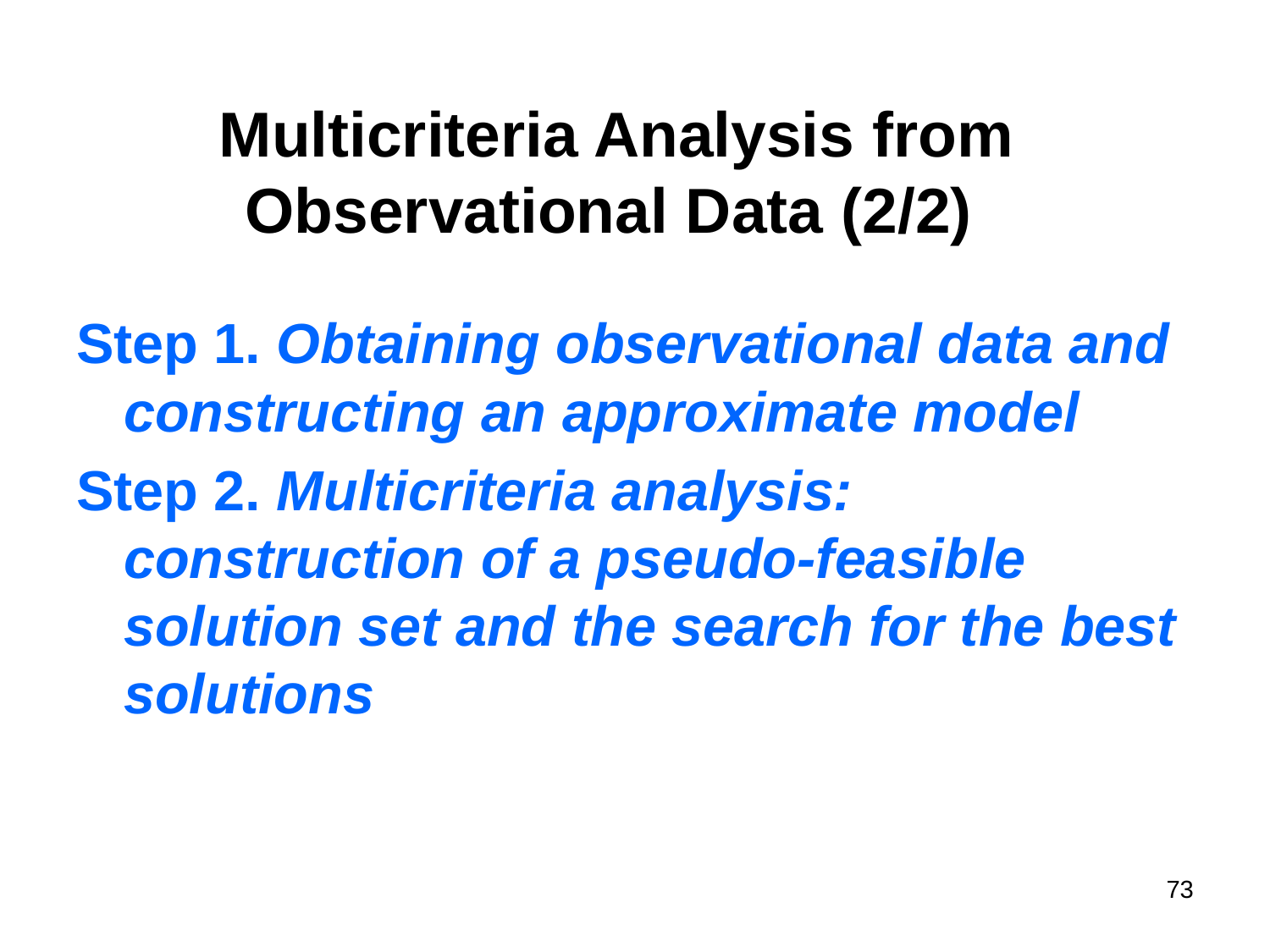

# Multicriteria Analysis from Observational Data (2/2)

Step 1. Obtaining observational data and constructing an approximate model
Step 2. Multicriteria analysis: construction of a pseudo-feasible solution set and the search for the best solutions
73